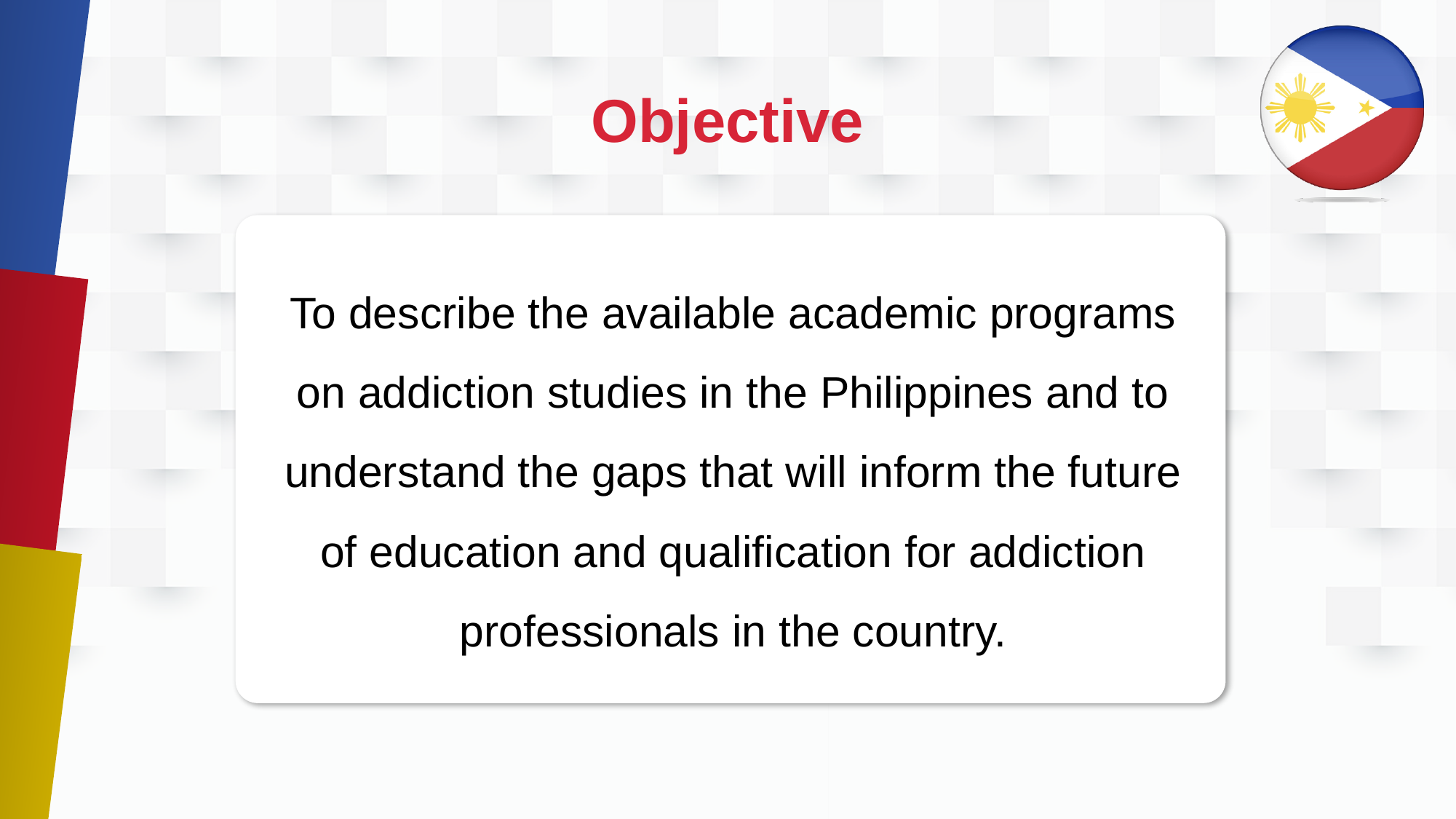

# Objective
To describe the available academic programs on addiction studies in the Philippines and to understand the gaps that will inform the future of education and qualification for addiction professionals in the country.